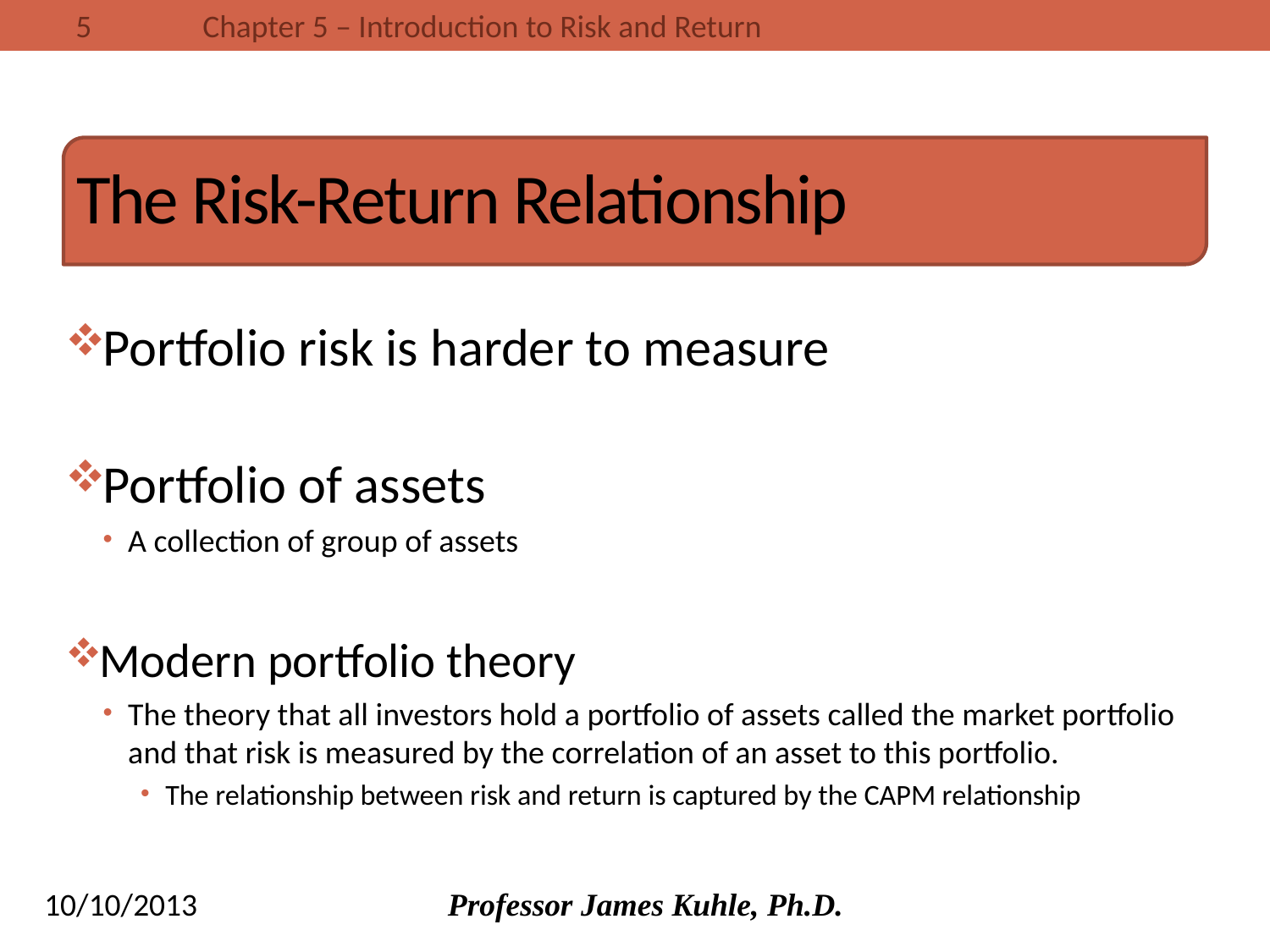

# The Risk-Return Relationship
Portfolio risk is harder to measure

Portfolio of assets
A collection of group of assets

Modern portfolio theory
The theory that all investors hold a portfolio of assets called the market portfolio and that risk is measured by the correlation of an asset to this portfolio.
The relationship between risk and return is captured by the CAPM relationship
10/10/2013
Professor James Kuhle, Ph.D.